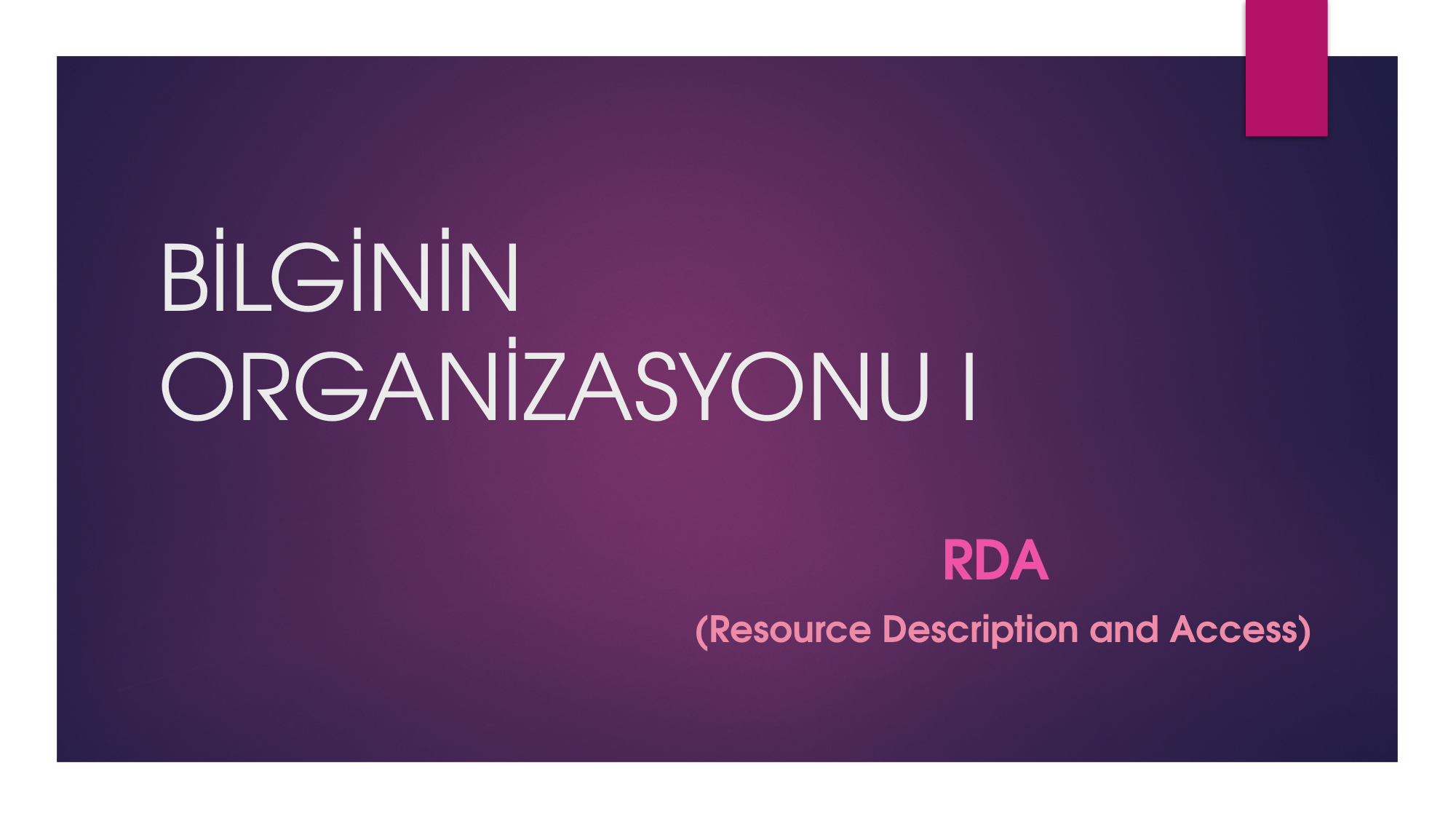

# BİLGİNİN ORGANİZASYONU I
RDA
(Resource Description and Access)